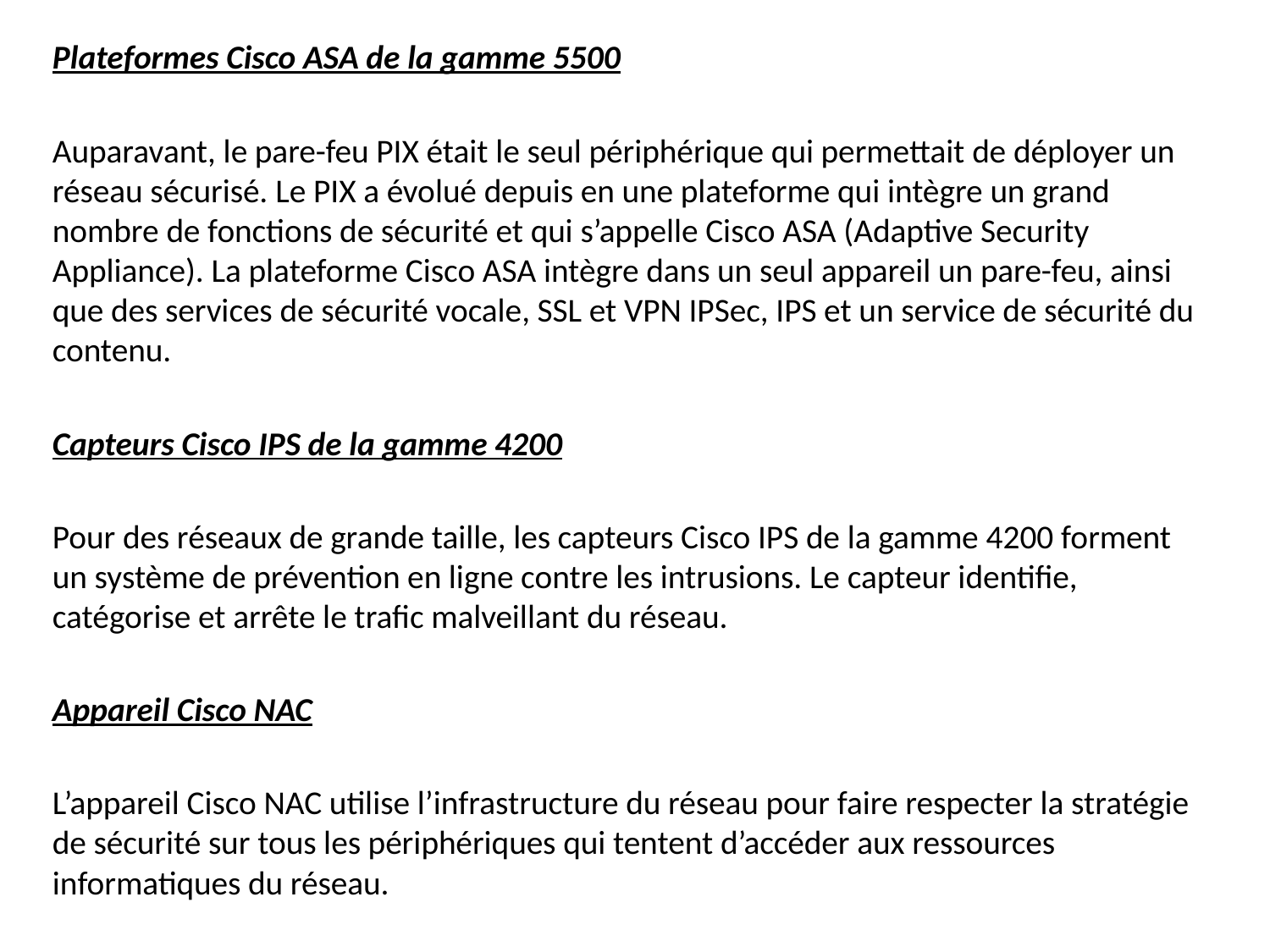

Plateformes Cisco ASA de la gamme 5500

Auparavant, le pare-feu PIX était le seul périphérique qui permettait de déployer un réseau sécurisé. Le PIX a évolué depuis en une plateforme qui intègre un grand nombre de fonctions de sécurité et qui s’appelle Cisco ASA (Adaptive Security Appliance). La plateforme Cisco ASA intègre dans un seul appareil un pare-feu, ainsi que des services de sécurité vocale, SSL et VPN IPSec, IPS et un service de sécurité du contenu.

Capteurs Cisco IPS de la gamme 4200

Pour des réseaux de grande taille, les capteurs Cisco IPS de la gamme 4200 forment un système de prévention en ligne contre les intrusions. Le capteur identifie, catégorise et arrête le trafic malveillant du réseau.

Appareil Cisco NAC

L’appareil Cisco NAC utilise l’infrastructure du réseau pour faire respecter la stratégie de sécurité sur tous les périphériques qui tentent d’accéder aux ressources informatiques du réseau.